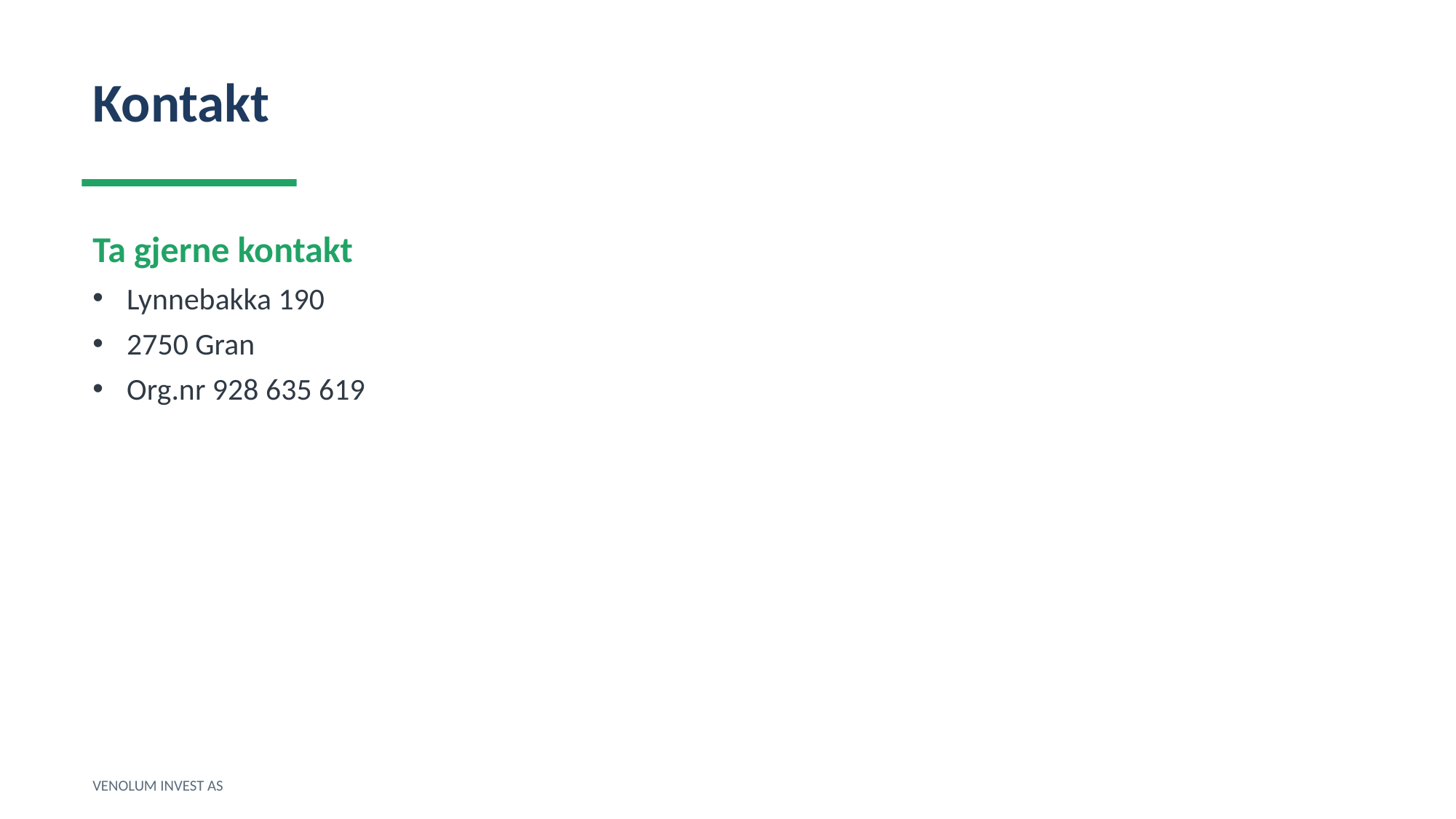

Kontakt

Ta gjerne kontakt
Lynnebakka 190
2750 Gran
Org.nr 928 635 619
VENOLUM INVEST AS